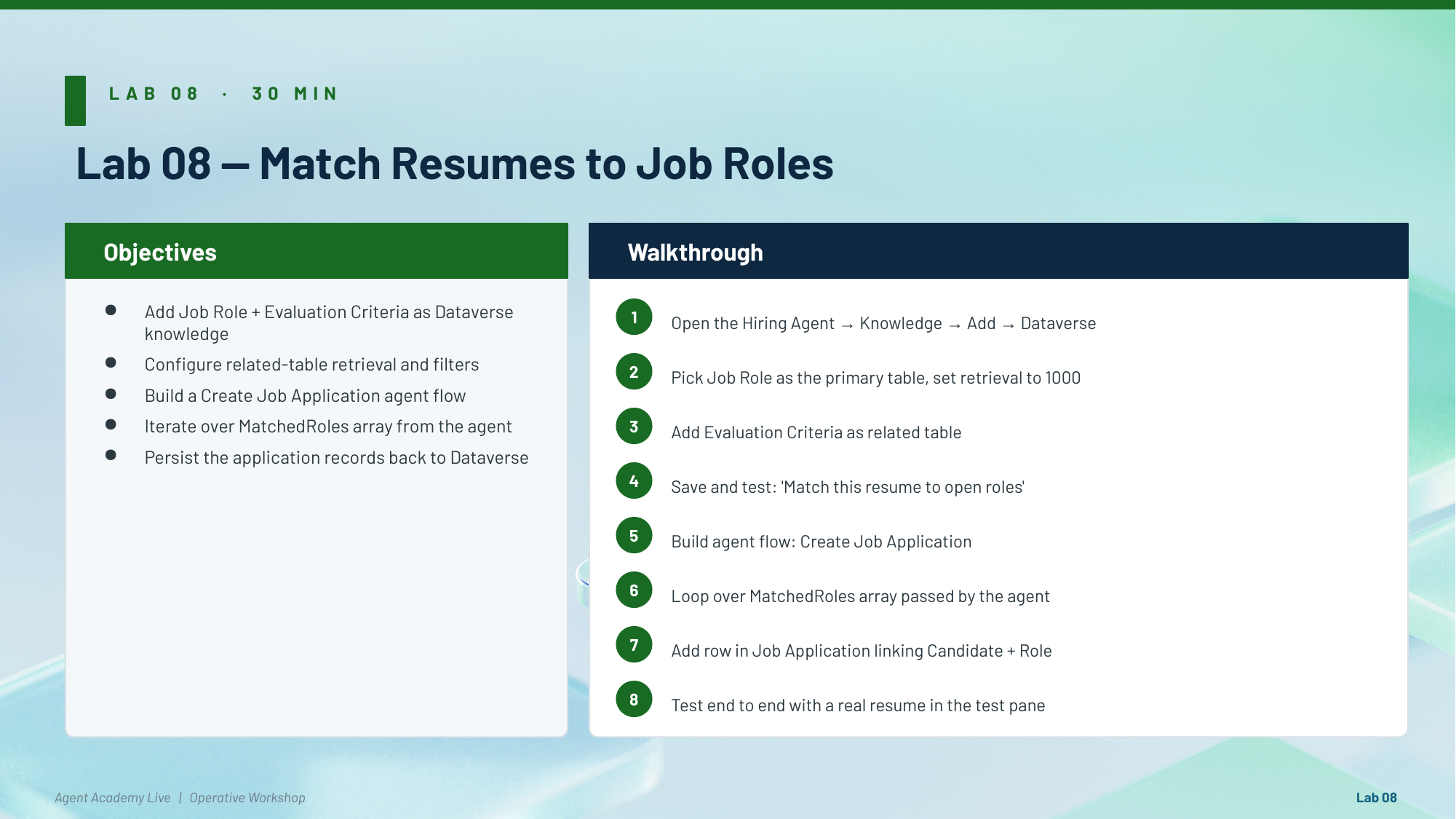

LAB 08  ·  30 MIN

Lab 08 — Match Resumes to Job Roles

Objectives
Walkthrough
Add Job Role + Evaluation Criteria as Dataverse knowledge
Configure related-table retrieval and filters
Build a Create Job Application agent flow
Iterate over MatchedRoles array from the agent
Persist the application records back to Dataverse
Open the Hiring Agent → Knowledge → Add → Dataverse

1
Pick Job Role as the primary table, set retrieval to 1000

2
Add Evaluation Criteria as related table

3
Save and test: 'Match this resume to open roles'

4
Build agent flow: Create Job Application

5
Loop over MatchedRoles array passed by the agent

6
Add row in Job Application linking Candidate + Role

7
Test end to end with a real resume in the test pane

8
Agent Academy Live   |   Operative Workshop
Lab 08